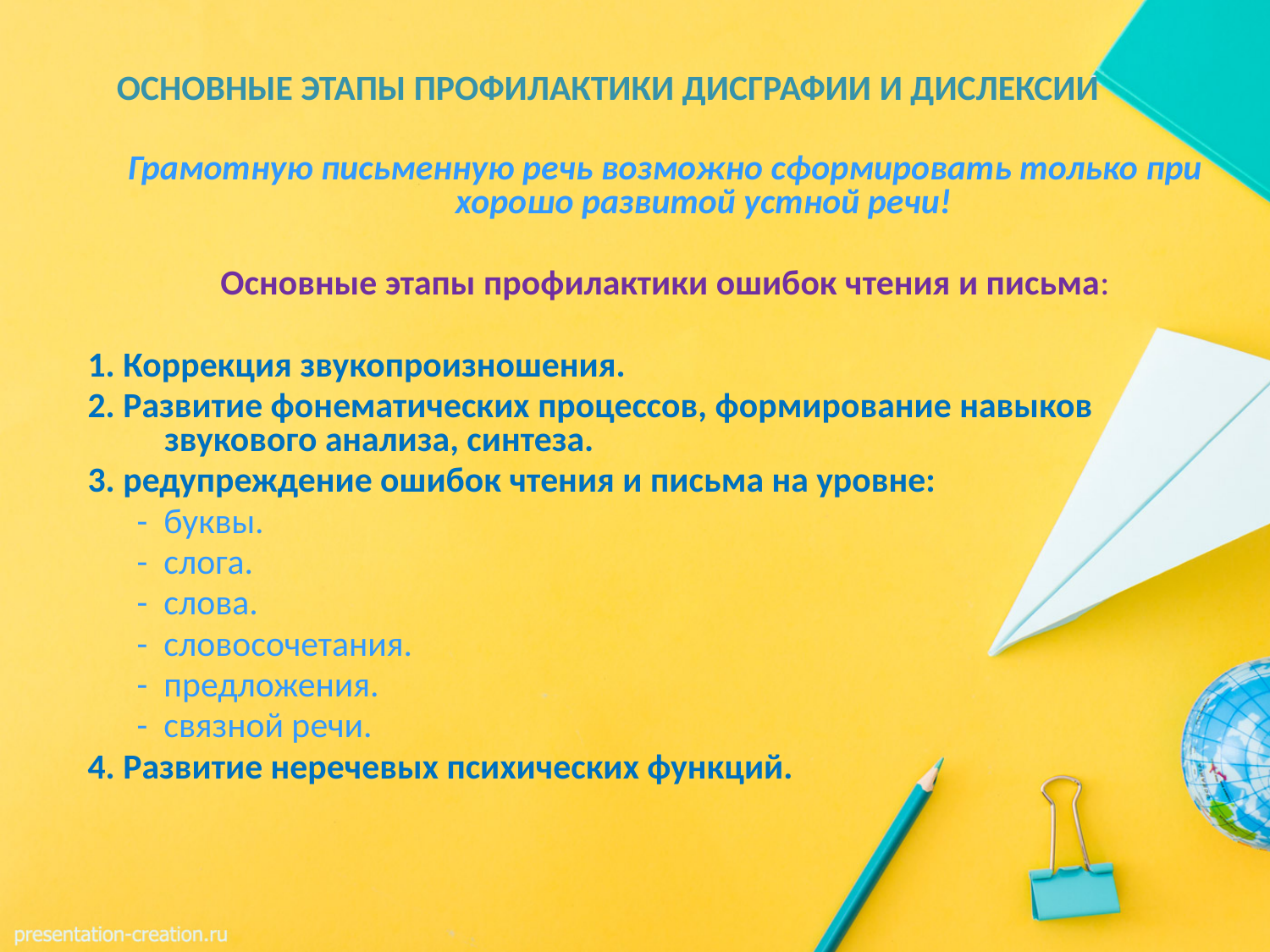

# ОСНОВНЫЕ ЭТАПЫ ПРОФИЛАКТИКИ ДИСГРАФИИ И ДИСЛЕКСИИ
Грамотную письменную речь возможно сформировать только при хорошо развитой устной речи!

Основные этапы профилактики ошибок чтения и письма:

1. Коррекция звукопроизношения.
2. Развитие фонематических процессов, формирование навыков звукового анализа, синтеза.
3. редупреждение ошибок чтения и письма на уровне:
-  буквы.
-  слога.
-  слова.
-  словосочетания.
-  предложения.
-  связной речи.
4. Развитие неречевых психических функций.